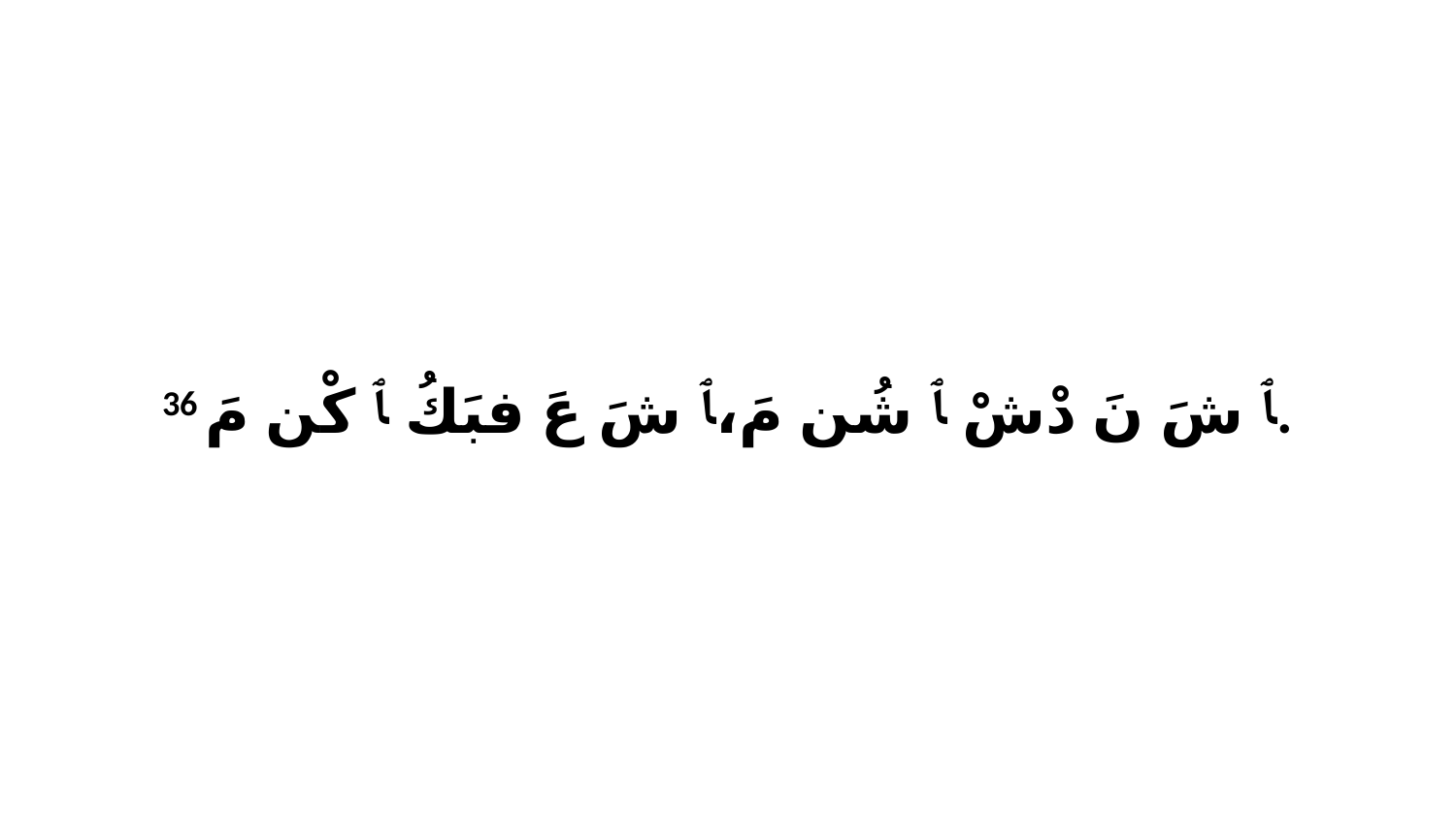

36 ﭑ شَ نَ دْشْ ﭑ شُن مَ،ﭑ شَ عَ فبَكُ ﭑ كْن مَ.